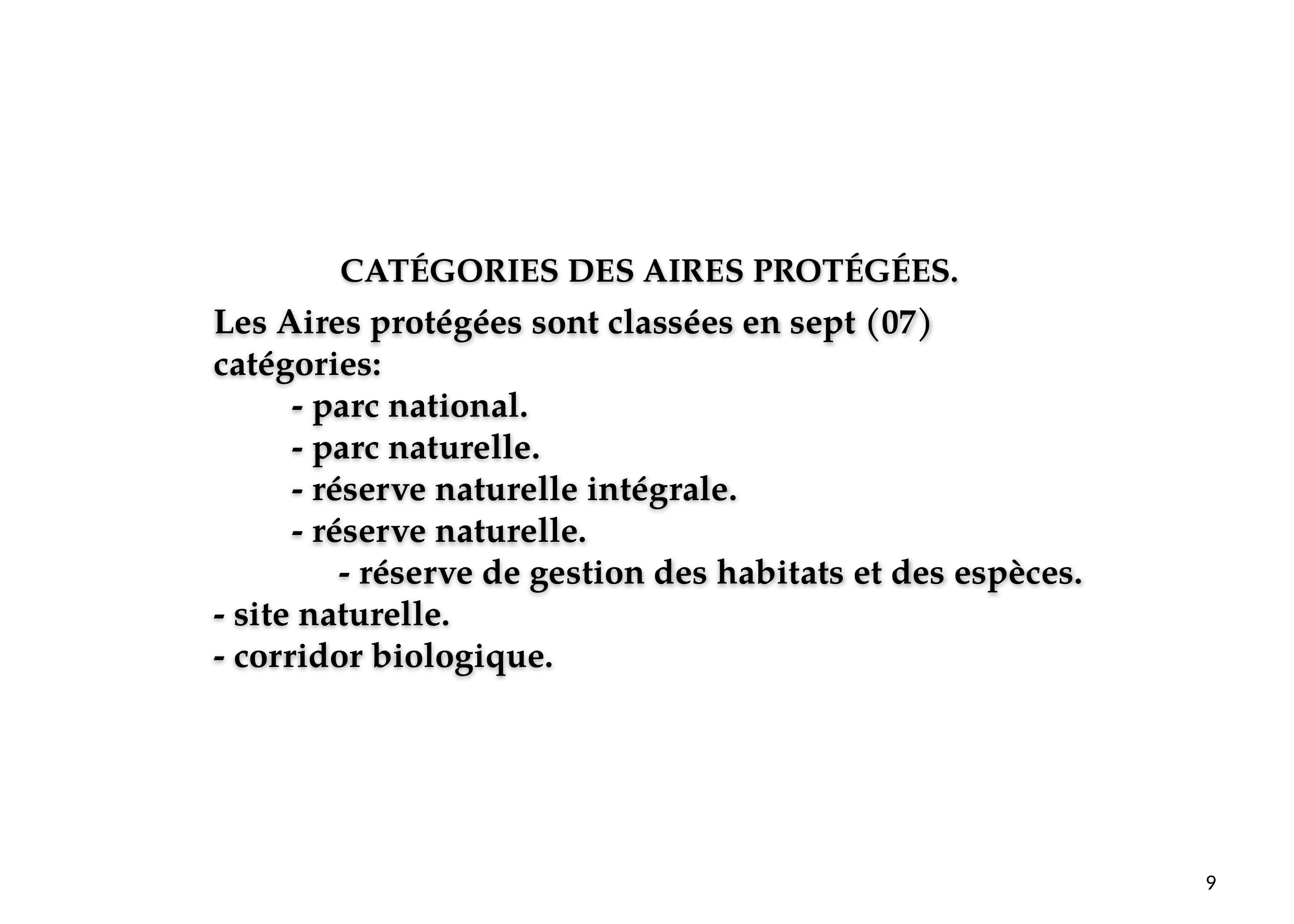

CATÉGORIES DES AIRES PROTÉGÉES.
Les Aires protégées sont classées en sept (07) catégories:
	- parc national.
	- parc naturelle.
	- réserve naturelle intégrale.
	- réserve naturelle.
	 - réserve de gestion des habitats et des espèces.
	- site naturelle.
	- corridor biologique.
9